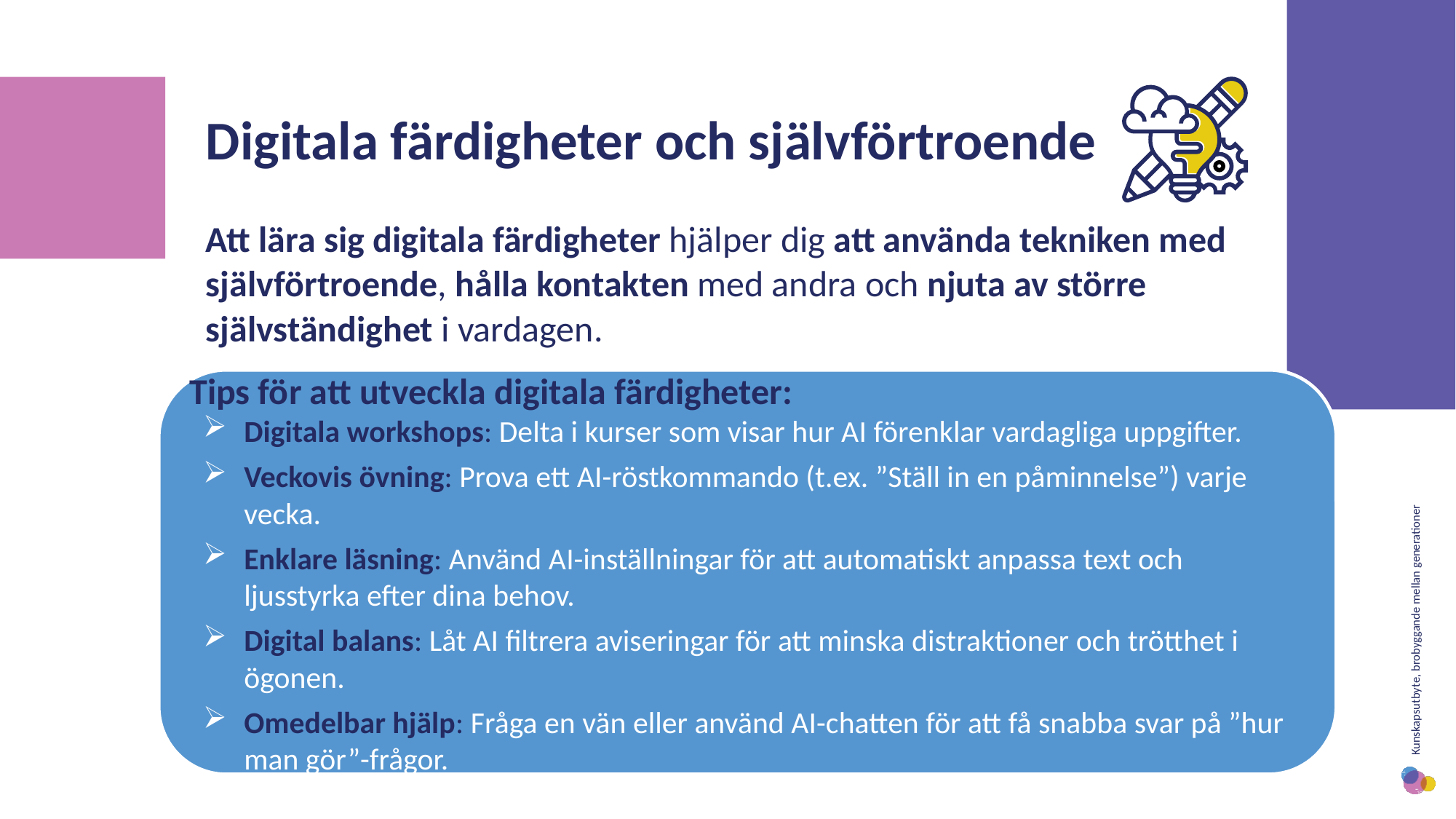

Digitala färdigheter och självförtroende
Att lära sig digitala färdigheter hjälper dig att använda tekniken med självförtroende, hålla kontakten med andra och njuta av större självständighet i vardagen.
Tips för att utveckla digitala färdigheter:
Digitala workshops: Delta i kurser som visar hur AI förenklar vardagliga uppgifter.
Veckovis övning: Prova ett AI-röstkommando (t.ex. ”Ställ in en påminnelse”) varje vecka.
Enklare läsning: Använd AI-inställningar för att automatiskt anpassa text och ljusstyrka efter dina behov.
Digital balans: Låt AI filtrera aviseringar för att minska distraktioner och trötthet i ögonen.
Omedelbar hjälp: Fråga en vän eller använd AI-chatten för att få snabba svar på ”hur man gör”-frågor.